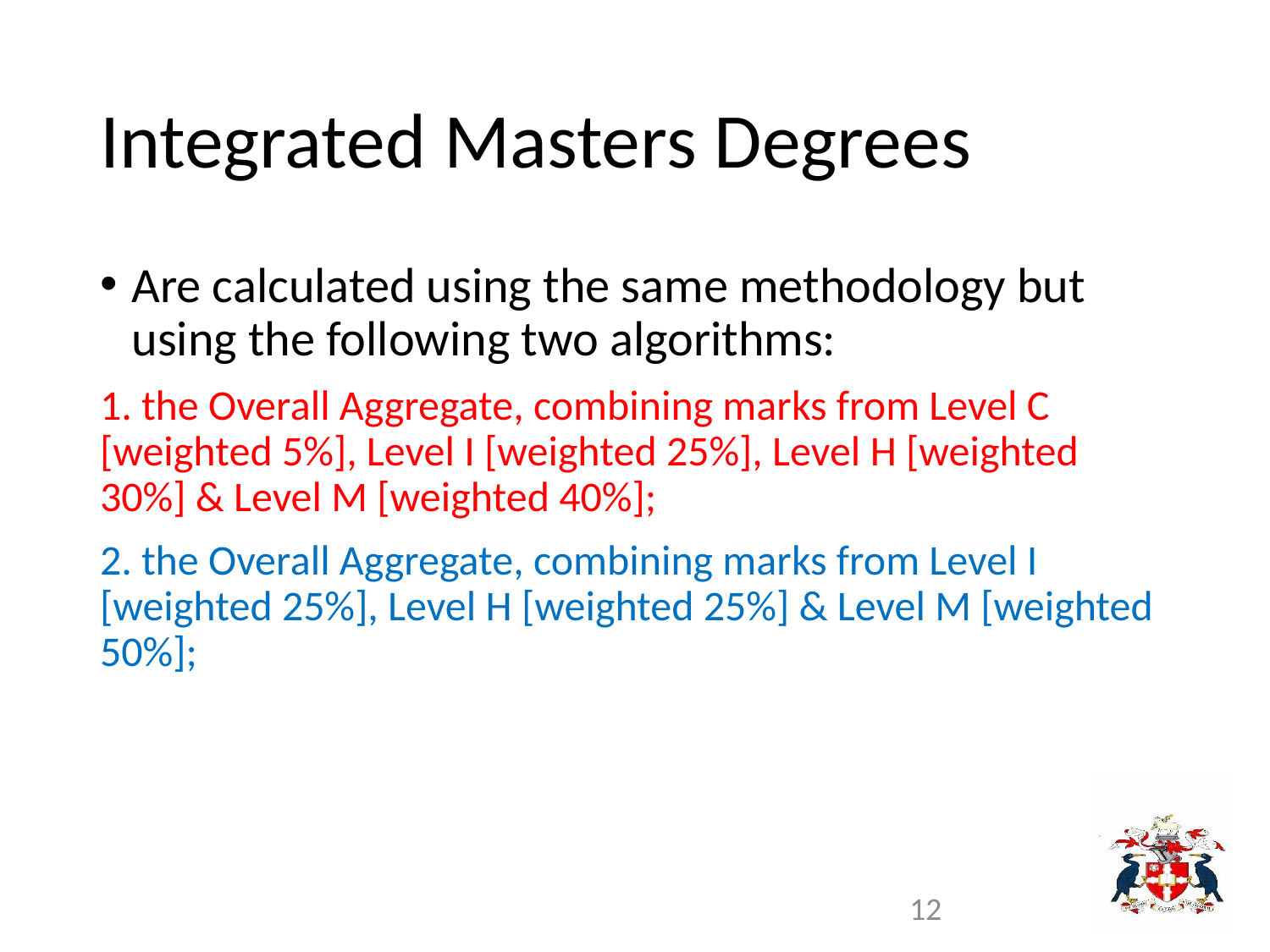

# Integrated Masters Degrees
Are calculated using the same methodology but using the following two algorithms:
1. the Overall Aggregate, combining marks from Level C [weighted 5%], Level I [weighted 25%], Level H [weighted 30%] & Level M [weighted 40%];
2. the Overall Aggregate, combining marks from Level I [weighted 25%], Level H [weighted 25%] & Level M [weighted 50%];

12